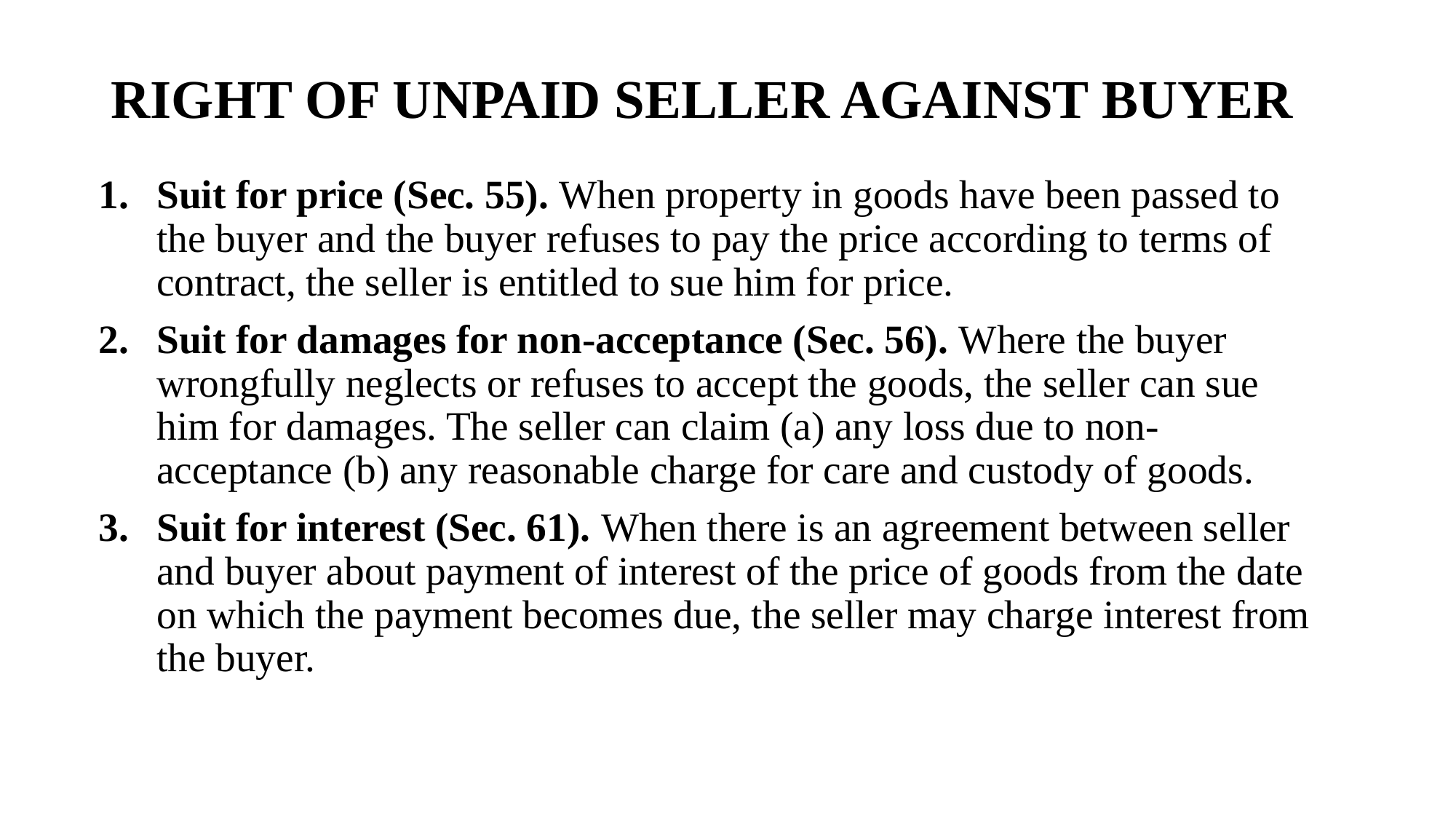

# RIGHT OF UNPAID SELLER AGAINST BUYER
Suit for price (Sec. 55). When property in goods have been passed to the buyer and the buyer refuses to pay the price according to terms of contract, the seller is entitled to sue him for price.
Suit for damages for non-acceptance (Sec. 56). Where the buyer wrongfully neglects or refuses to accept the goods, the seller can sue him for damages. The seller can claim (a) any loss due to non-acceptance (b) any reasonable charge for care and custody of goods.
Suit for interest (Sec. 61). When there is an agreement between seller and buyer about payment of interest of the price of goods from the date on which the payment becomes due, the seller may charge interest from the buyer.